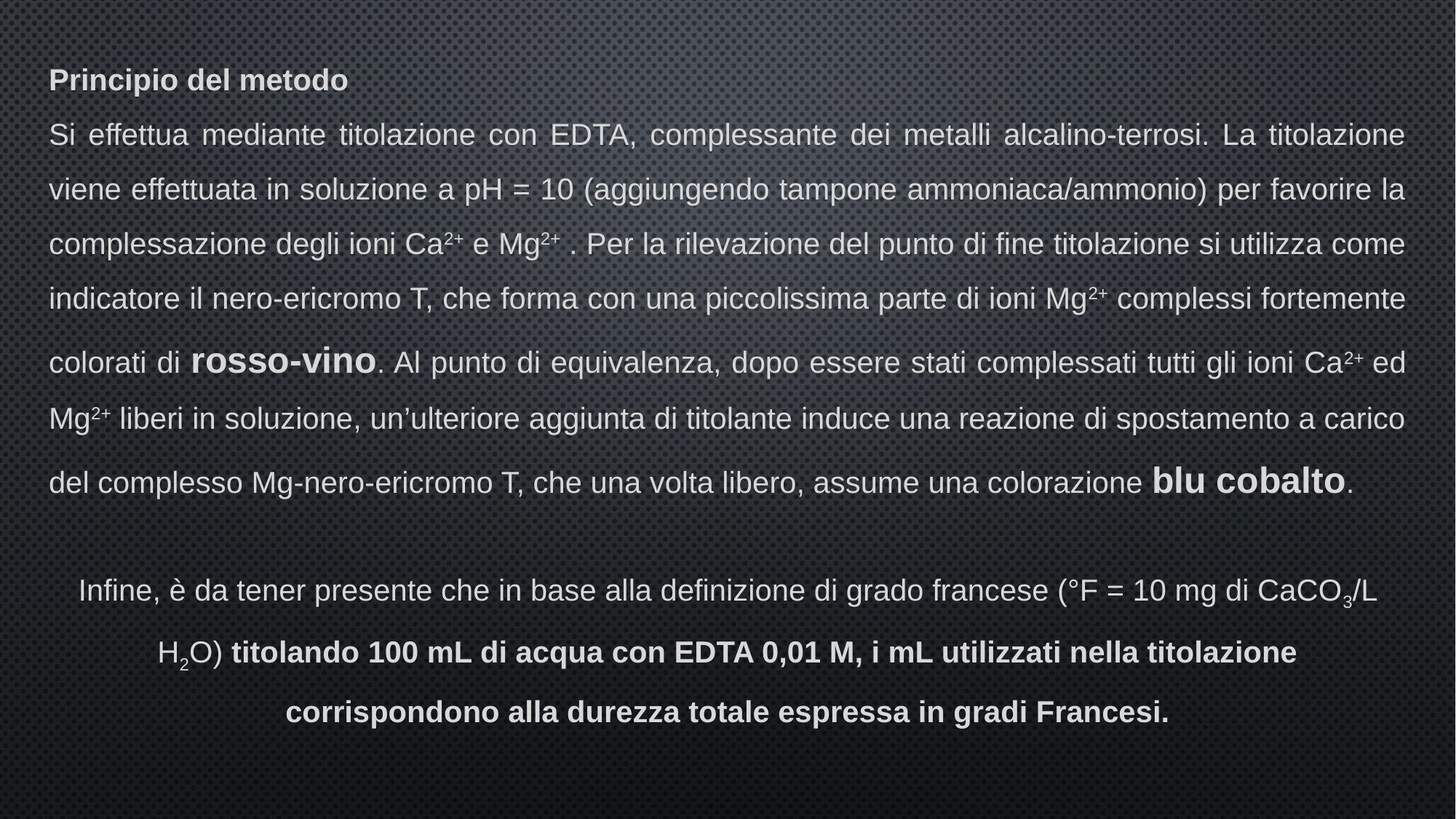

Principio del metodo
Si effettua mediante titolazione con EDTA, complessante dei metalli alcalino-terrosi. La titolazione viene effettuata in soluzione a pH = 10 (aggiungendo tampone ammoniaca/ammonio) per favorire la complessazione degli ioni Ca2+ e Mg2+ . Per la rilevazione del punto di fine titolazione si utilizza come indicatore il nero-ericromo T, che forma con una piccolissima parte di ioni Mg2+ complessi fortemente colorati di rosso-vino. Al punto di equivalenza, dopo essere stati complessati tutti gli ioni Ca2+ ed Mg2+ liberi in soluzione, un’ulteriore aggiunta di titolante induce una reazione di spostamento a carico del complesso Mg-nero-ericromo T, che una volta libero, assume una colorazione blu cobalto.

Infine, è da tener presente che in base alla definizione di grado francese (°F = 10 mg di CaCO3/L H2O) titolando 100 mL di acqua con EDTA 0,01 M, i mL utilizzati nella titolazione corrispondono alla durezza totale espressa in gradi Francesi.